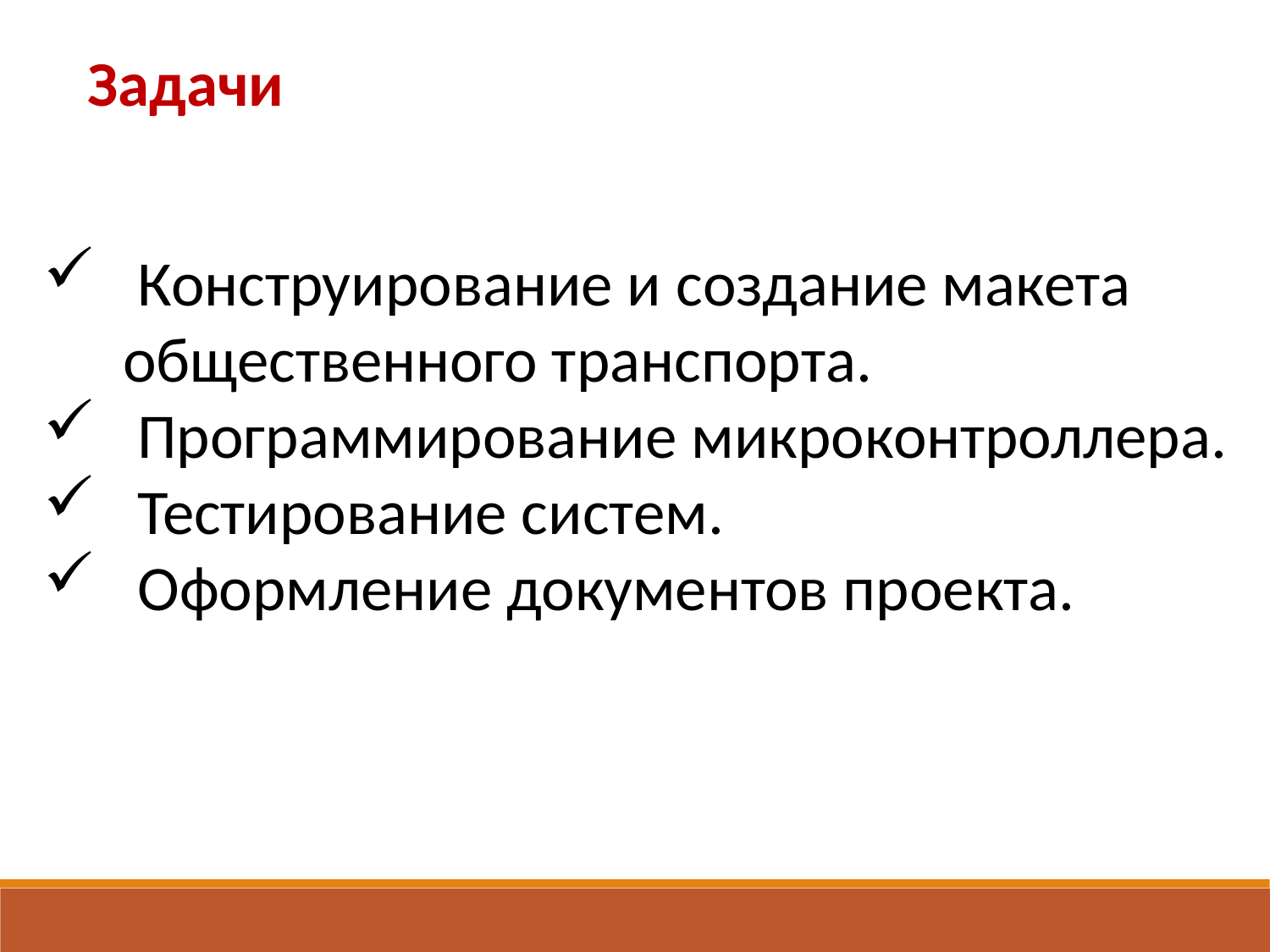

Задачи
 Конструирование и создание макета общественного транспорта.
 Программирование микроконтроллера.
 Тестирование систем.
 Оформление документов проекта.